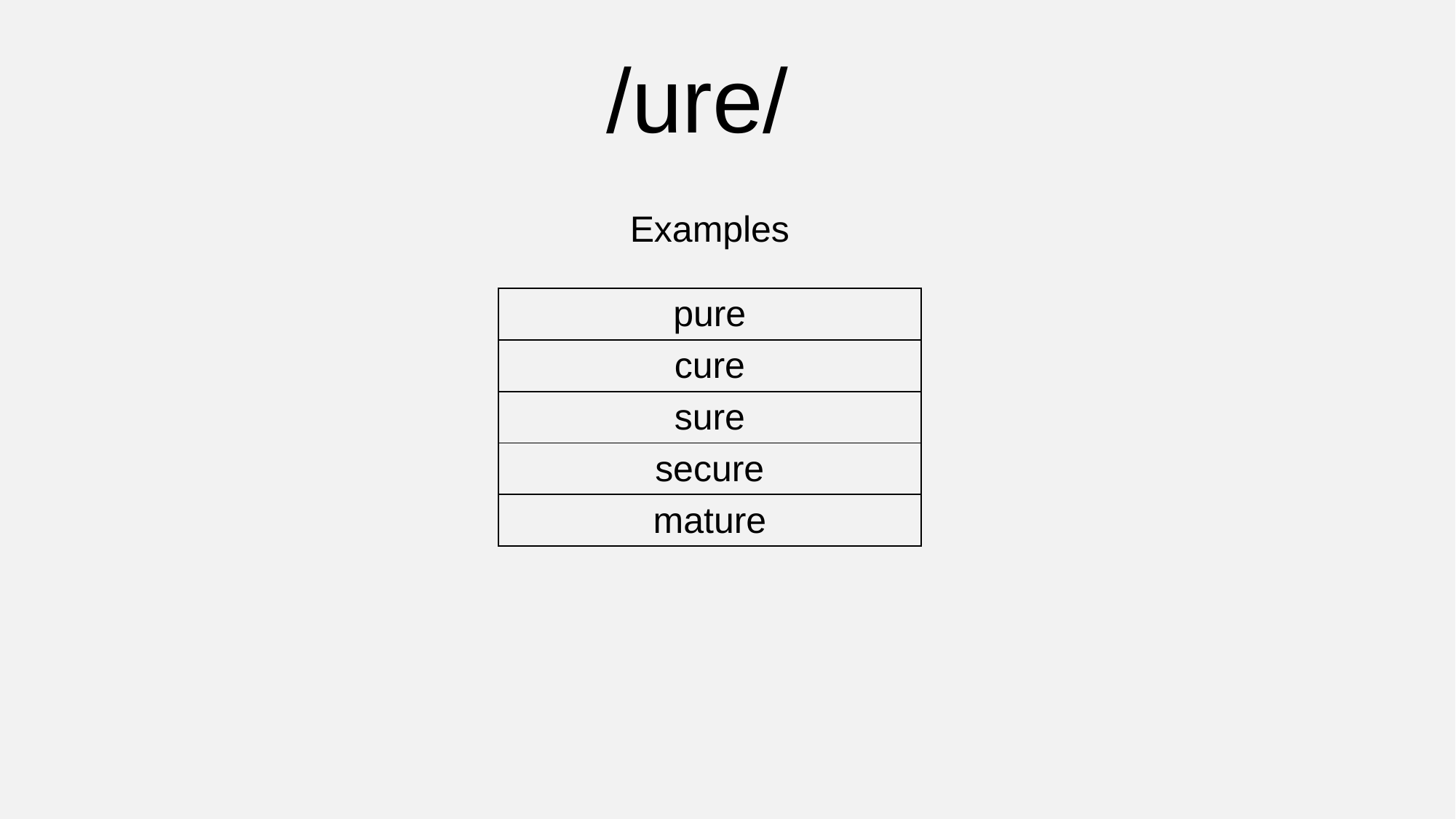

# /ure/
Examples

| pure |
| --- |
| cure |
| sure |
| secure |
| mature |